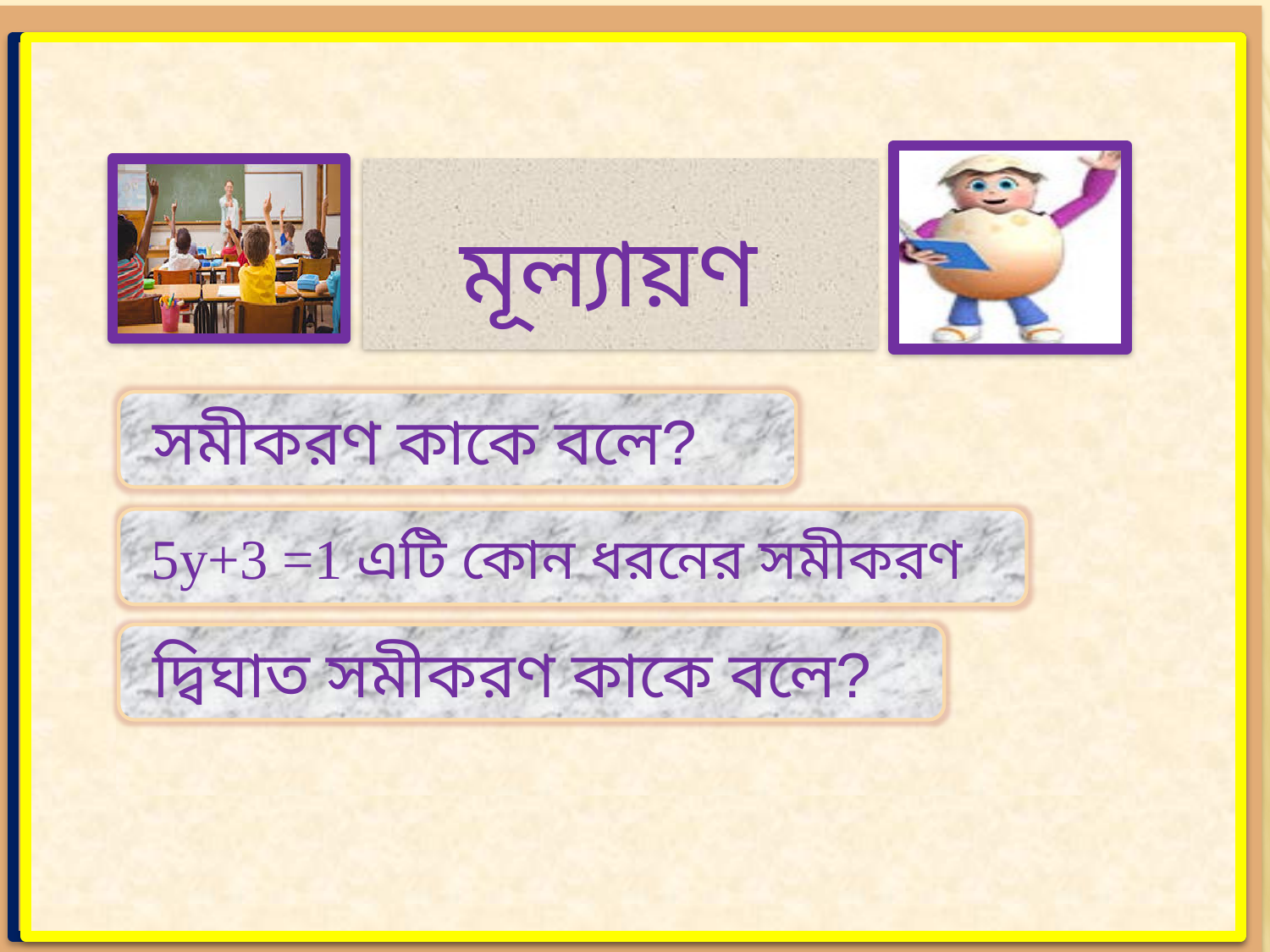

মূল্যায়ণ

 সমীকরণ কাকে বলে?
 5y+3 =1 এটি কোন ধরনের সমীকরণ
 দ্বিঘাত সমীকরণ কাকে বলে?